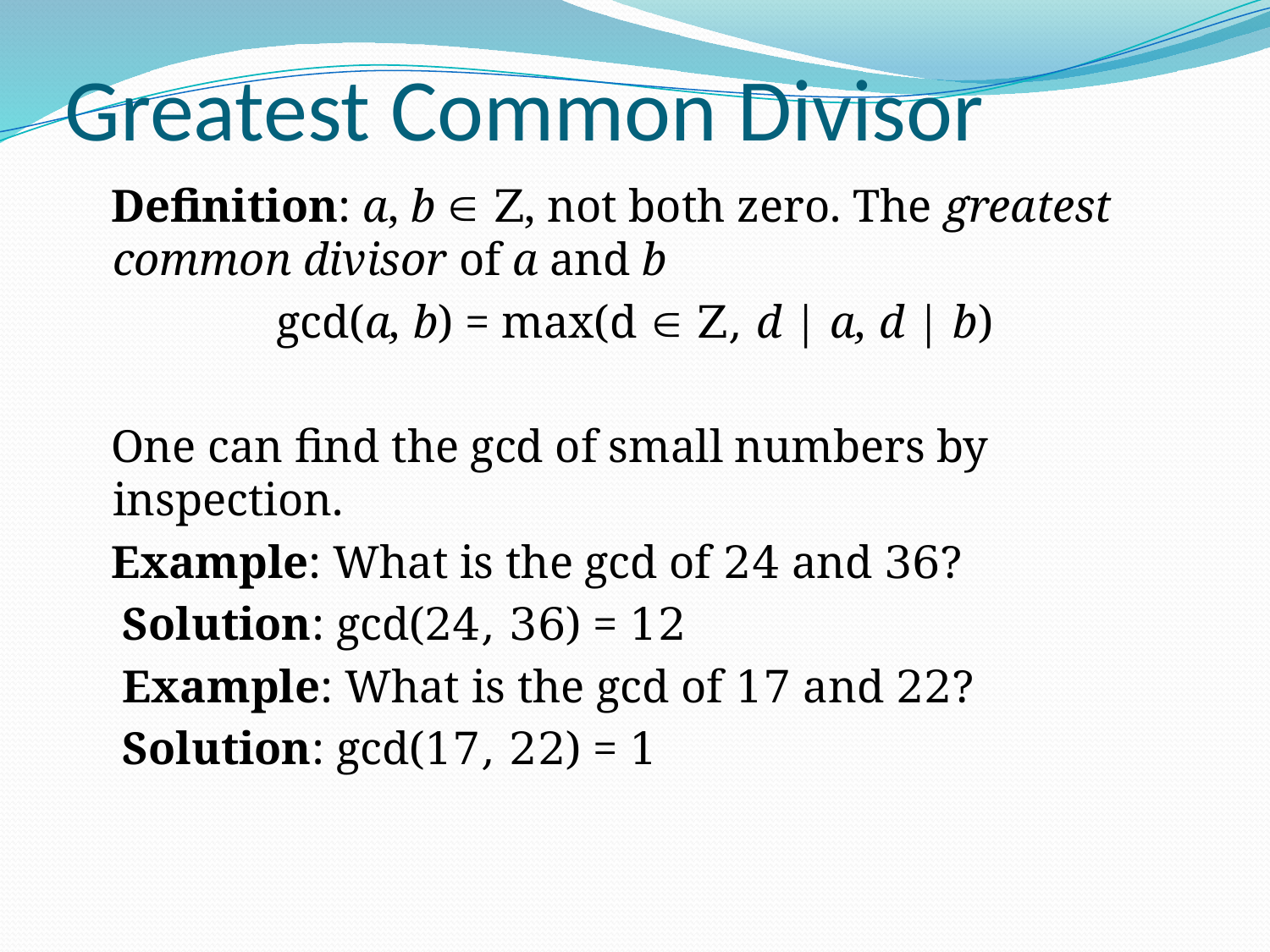

# Greatest Common Divisor
   Definition: a, b ∈ Z, not both zero. The greatest common divisor of a and b
gcd(a, b) = max(d ∈ Z, d | a, d | b)

   One can find the gcd of small numbers by inspection.
   Example: What is the gcd of 24 and 36?
    Solution: gcd(24, 36) = 12
    Example: What is the gcd of 17 and 22?
    Solution: gcd(17, 22) = 1